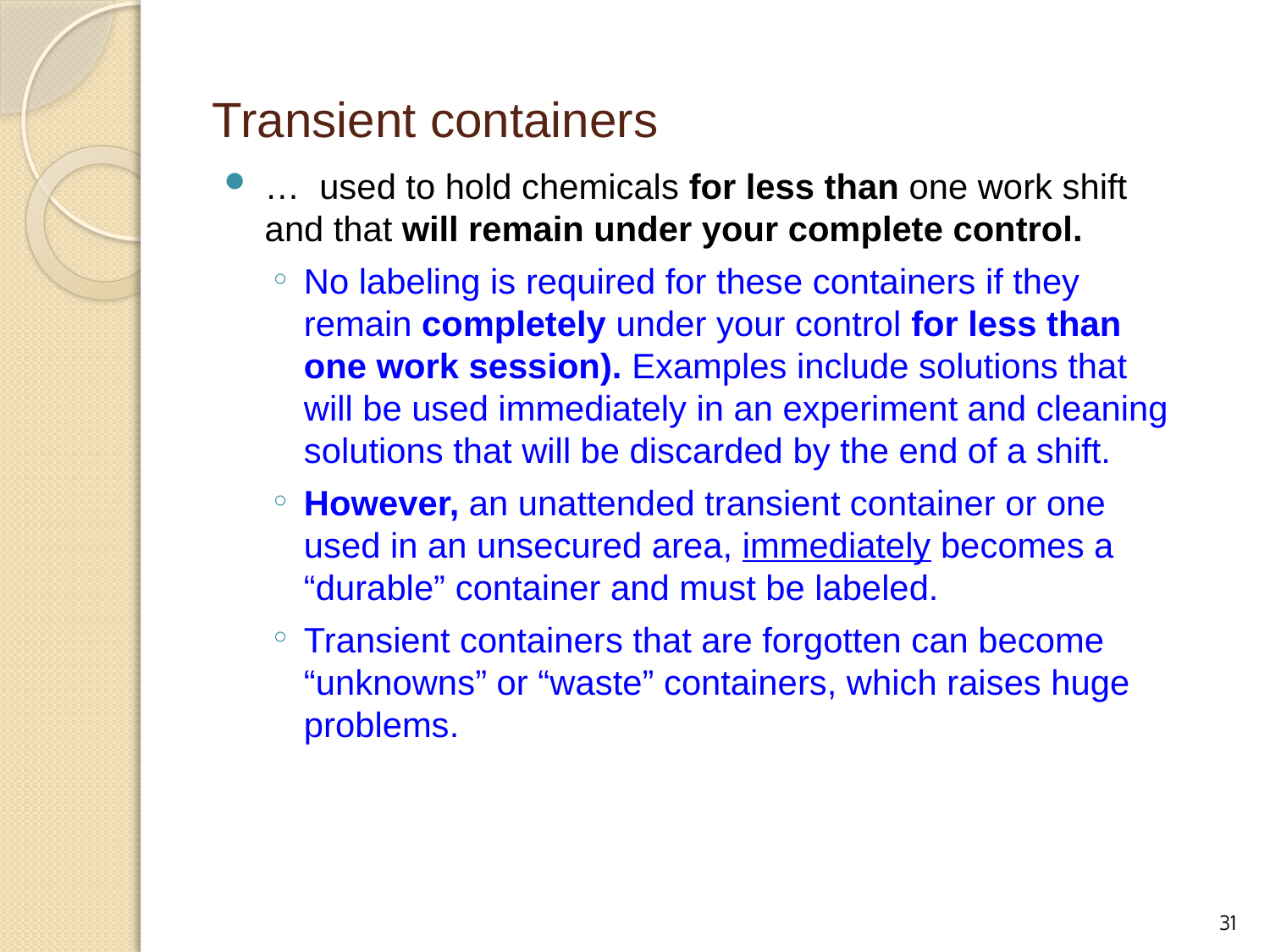

# Transient containers
…  used to hold chemicals for less than one work shift and that will remain under your complete control.
No labeling is required for these containers if they remain completely under your control for less than one work session). Examples include solutions that will be used immediately in an experiment and cleaning solutions that will be discarded by the end of a shift.
However, an unattended transient container or one used in an unsecured area, immediately becomes a “durable” container and must be labeled.
Transient containers that are forgotten can become “unknowns” or “waste” containers, which raises huge problems.
31